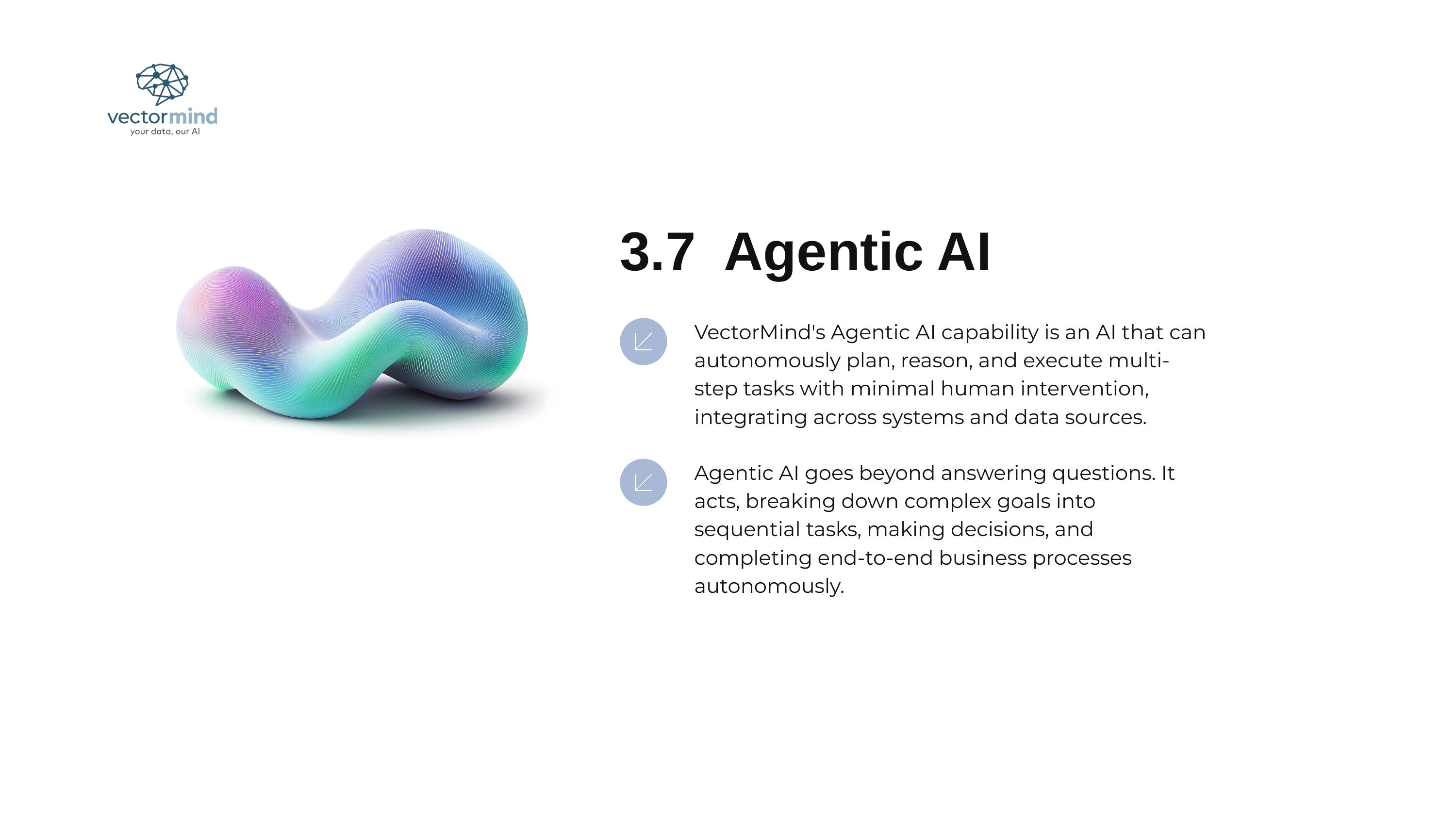

3.7  Agentic AI
VectorMind's Agentic AI capability is an AI that can autonomously plan, reason, and execute multi-step tasks with minimal human intervention, integrating across systems and data sources.

Agentic AI goes beyond answering questions. It acts, breaking down complex goals into sequential tasks, making decisions, and completing end-to-end business processes autonomously.